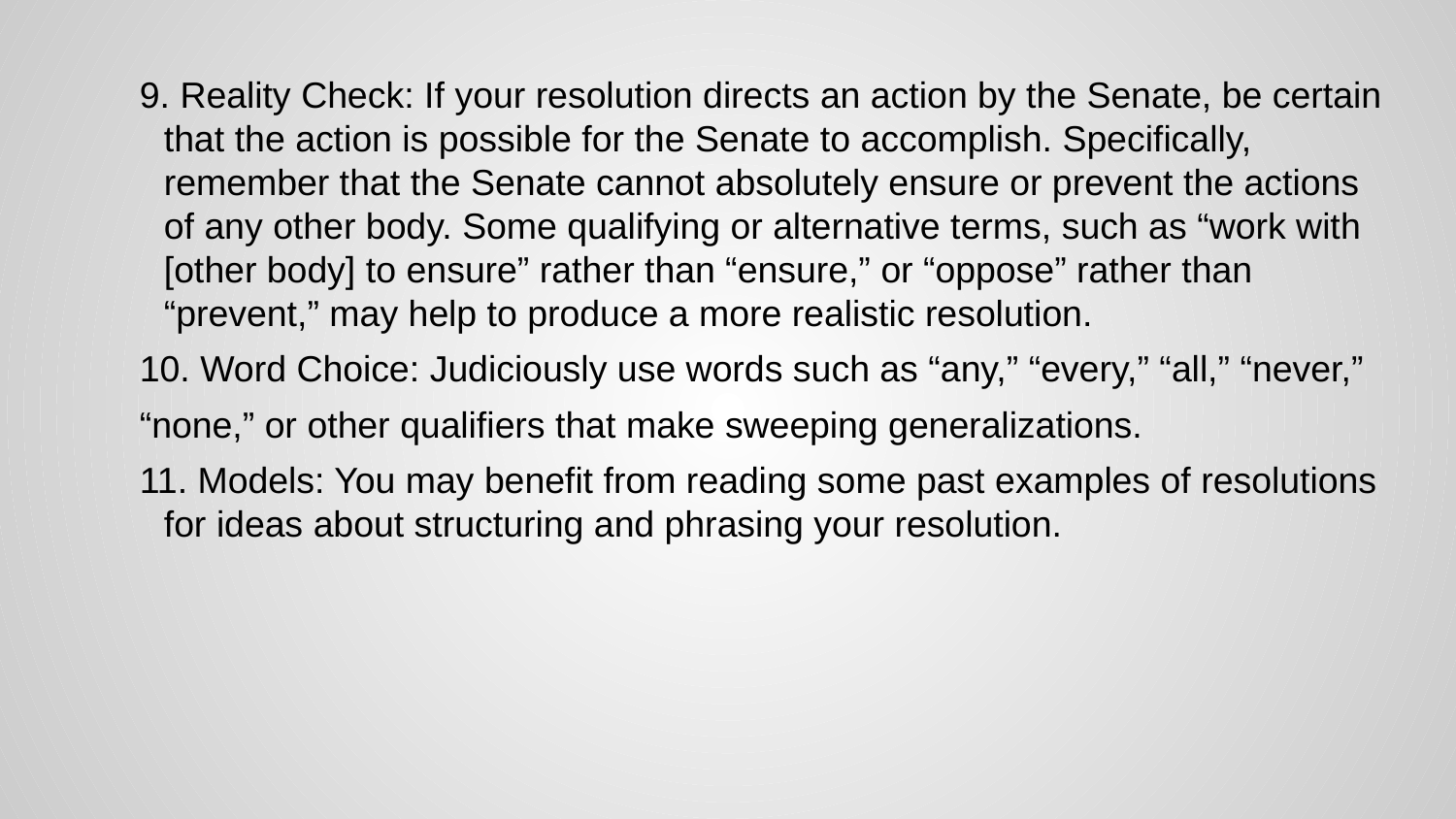

9. Reality Check: If your resolution directs an action by the Senate, be certain that the action is possible for the Senate to accomplish. Specifically, remember that the Senate cannot absolutely ensure or prevent the actions of any other body. Some qualifying or alternative terms, such as “work with [other body] to ensure” rather than “ensure,” or “oppose” rather than “prevent,” may help to produce a more realistic resolution.
10. Word Choice: Judiciously use words such as “any,” “every,” “all,” “never,”
“none,” or other qualifiers that make sweeping generalizations.
11. Models: You may benefit from reading some past examples of resolutions for ideas about structuring and phrasing your resolution.